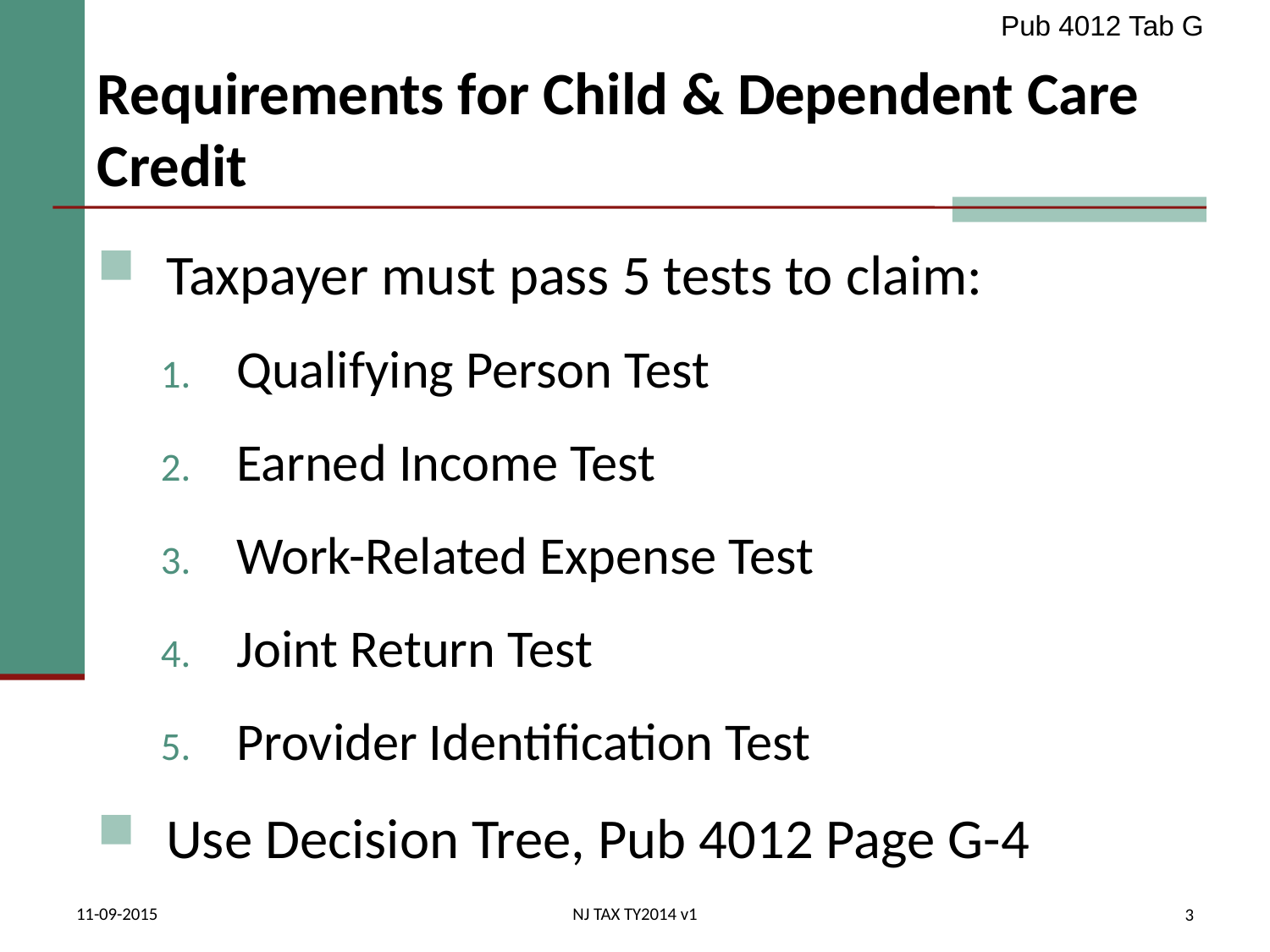

Pub 4012 Tab G
# Requirements for Child & Dependent Care Credit
Taxpayer must pass 5 tests to claim:
 Qualifying Person Test
 Earned Income Test
 Work-Related Expense Test
 Joint Return Test
 Provider Identification Test
Use Decision Tree, Pub 4012 Page G-4
11-09-2015
NJ TAX TY2014 v1
3